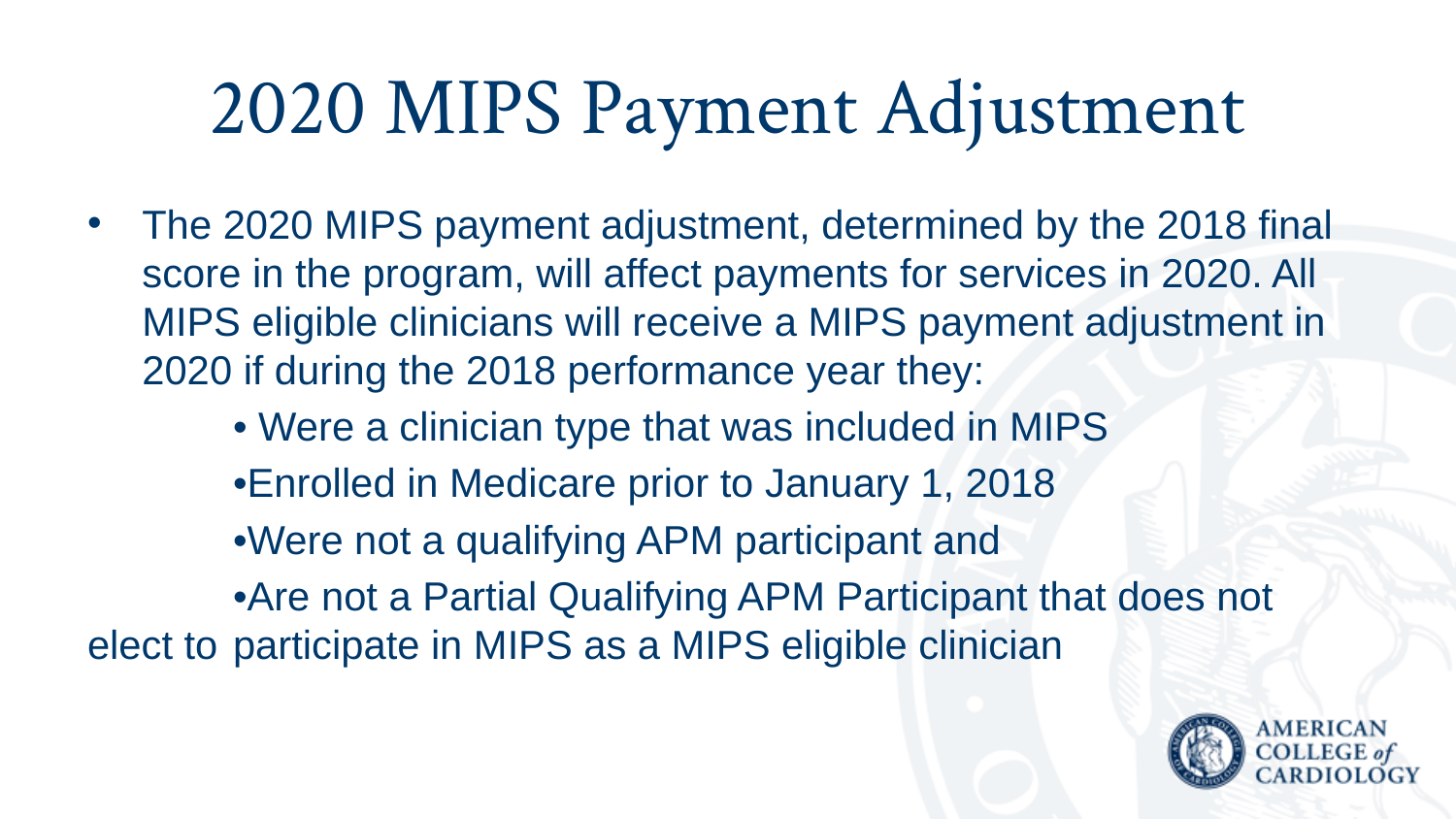

# 2020 MIPS Payment Adjustment
The 2020 MIPS payment adjustment, determined by the 2018 final score in the program, will affect payments for services in 2020. All MIPS eligible clinicians will receive a MIPS payment adjustment in 2020 if during the 2018 performance year they:
	• Were a clinician type that was included in MIPS
	•Enrolled in Medicare prior to January 1, 2018
	•Were not a qualifying APM participant and
	•Are not a Partial Qualifying APM Participant that does not elect to 	participate in MIPS as a MIPS eligible clinician